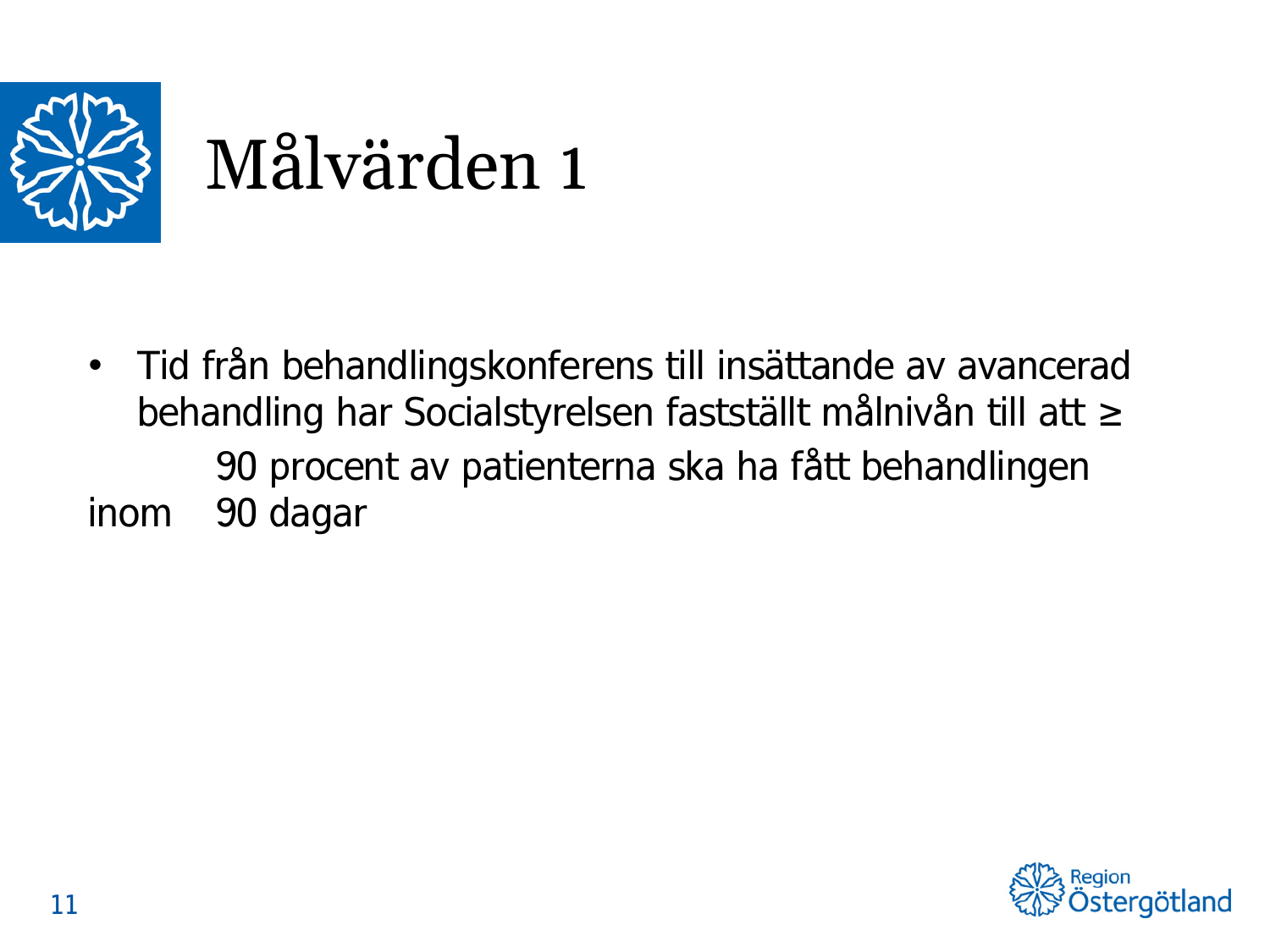

# Målvärden 1
Tid från behandlingskonferens till insättande av avancerad behandling har Socialstyrelsen fastställt målnivån till att ≥
	90 procent av patienterna ska ha fått behandlingen inom 	90 dagar
11